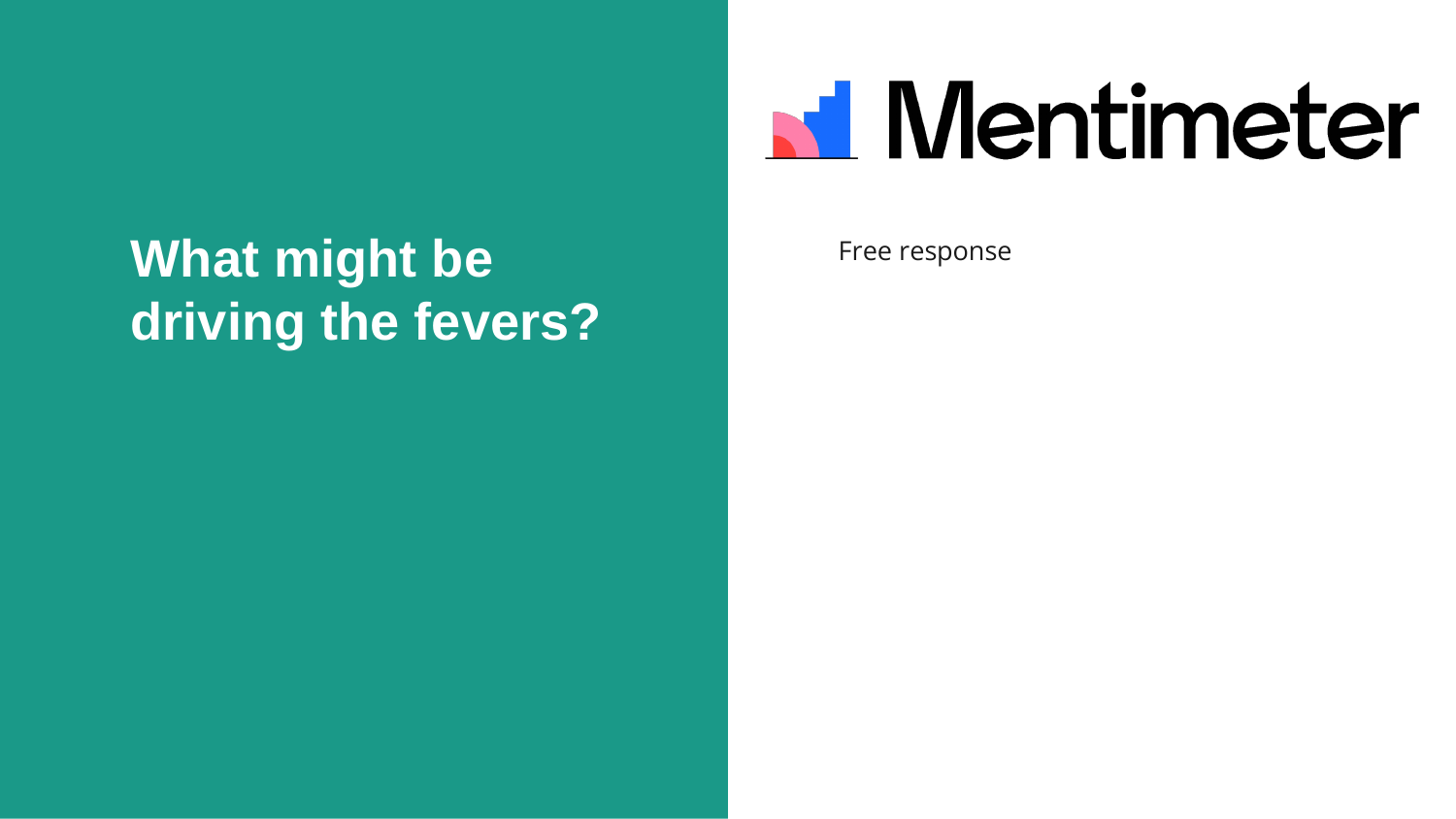

# What might be driving the fevers?
Free response